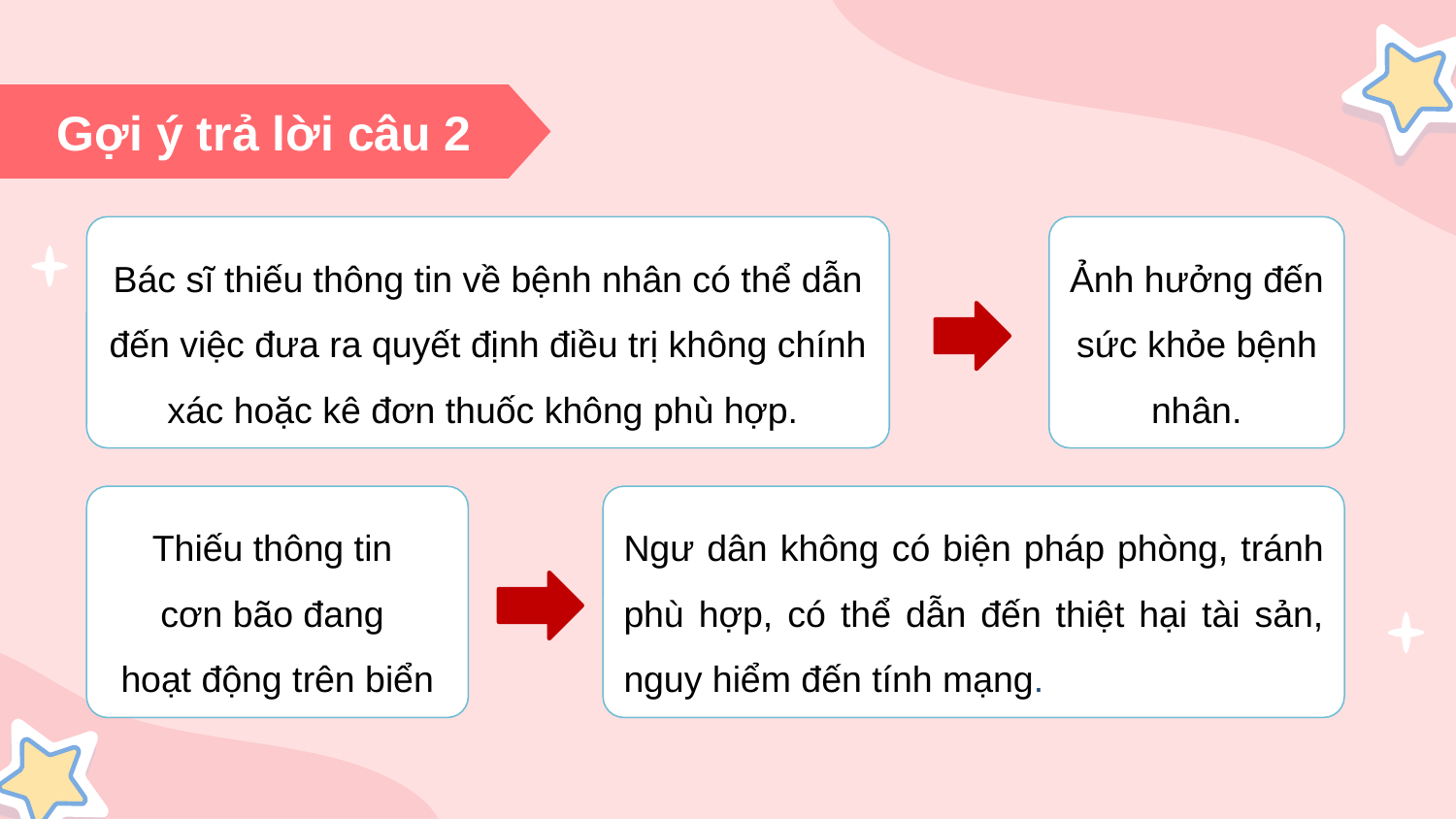

Gợi ý trả lời câu 2
Ảnh hưởng đến sức khỏe bệnh nhân.
Bác sĩ thiếu thông tin về bệnh nhân có thể dẫn đến việc đưa ra quyết định điều trị không chính xác hoặc kê đơn thuốc không phù hợp.

Ngư dân không có biện pháp phòng, tránh phù hợp, có thể dẫn đến thiệt hại tài sản, nguy hiểm đến tính mạng.
Thiếu thông tin
cơn bão đang
hoạt động trên biển